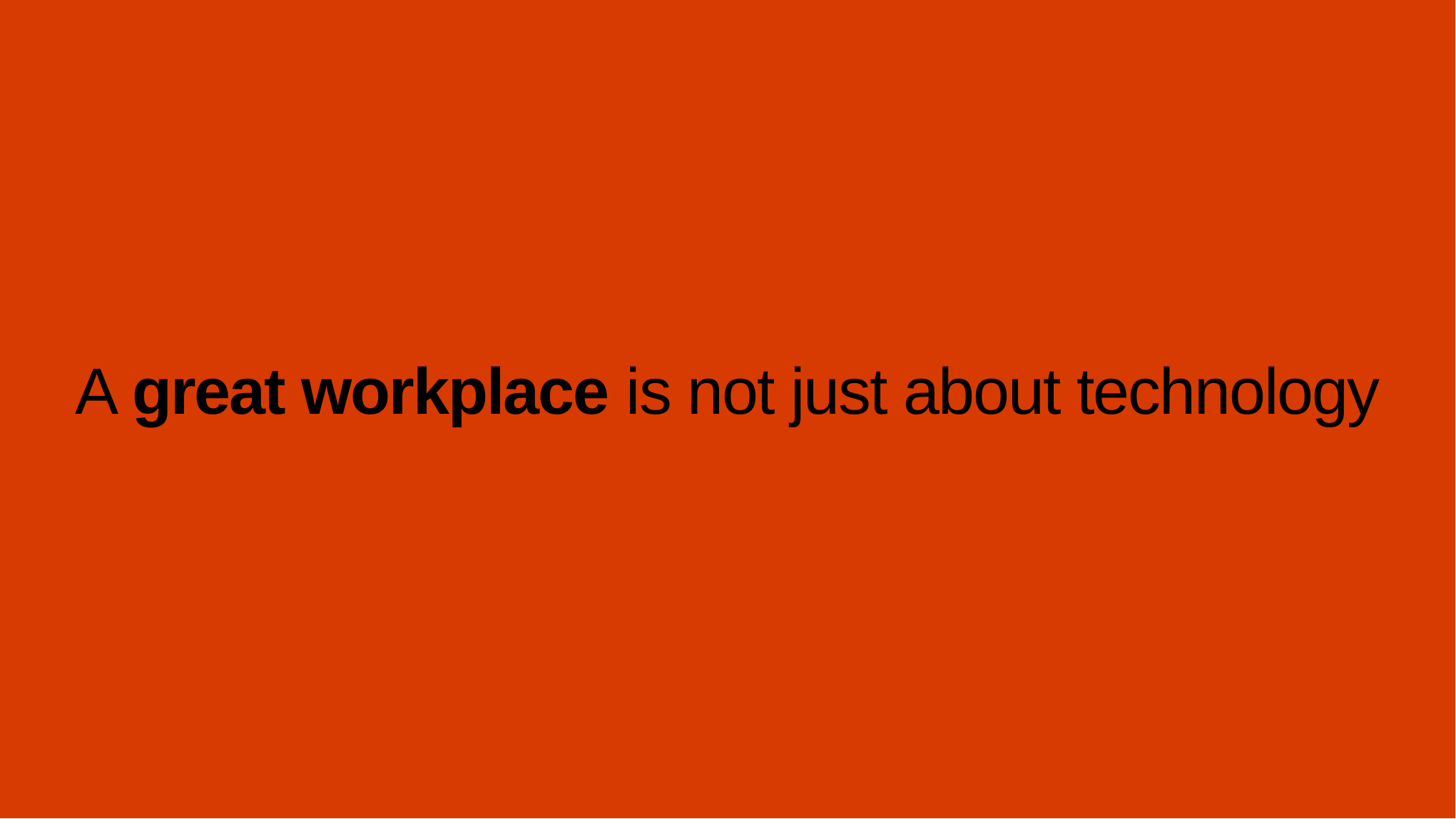

# A great workplace is not just about technology